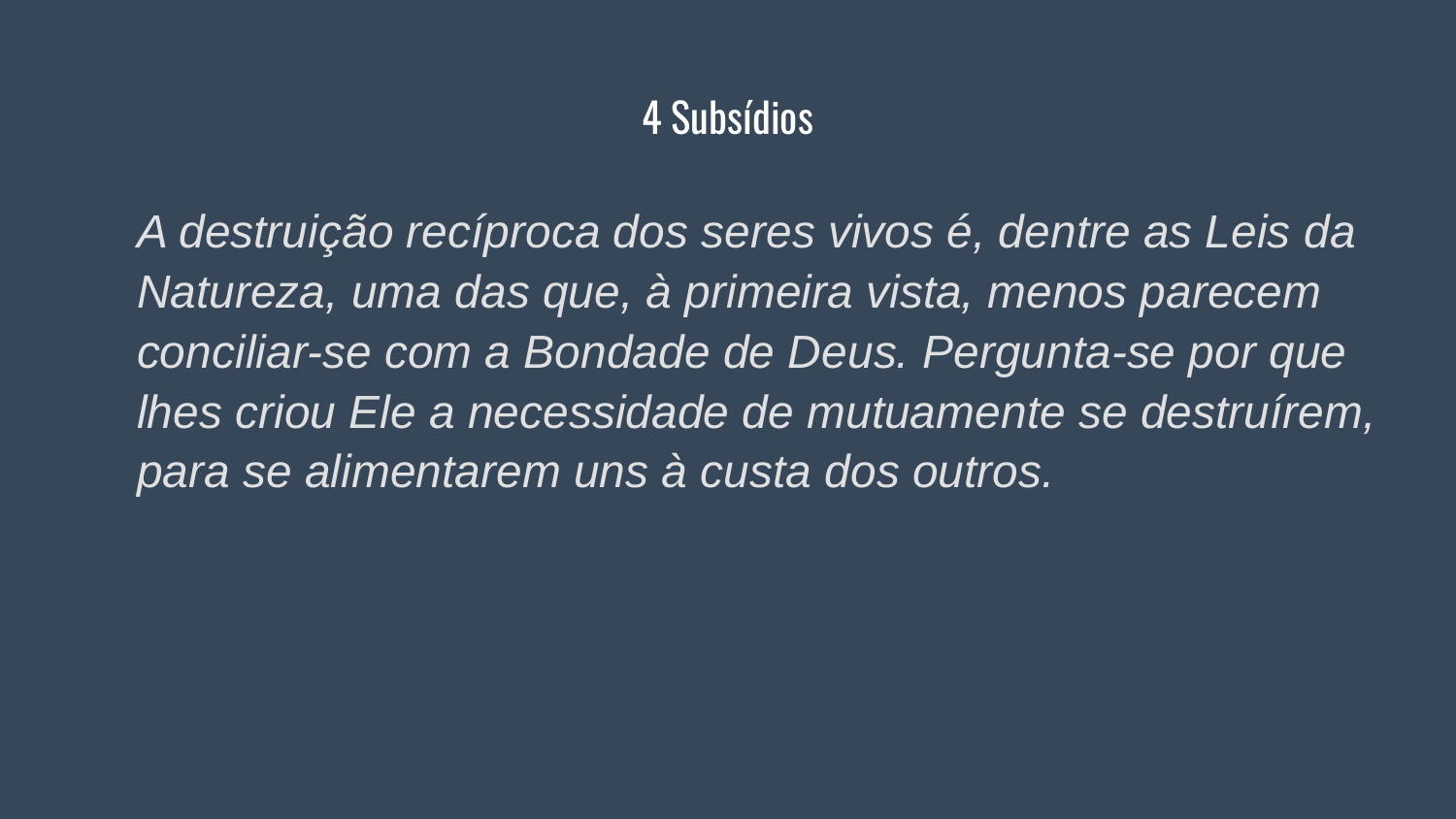

# 4 Subsídios
A destruição recíproca dos seres vivos é, dentre as Leis da Natureza, uma das que, à primeira vista, menos parecem conciliar-se com a Bondade de Deus. Pergunta-se por que lhes criou Ele a necessidade de mutuamente se destruírem, para se alimentarem uns à custa dos outros.